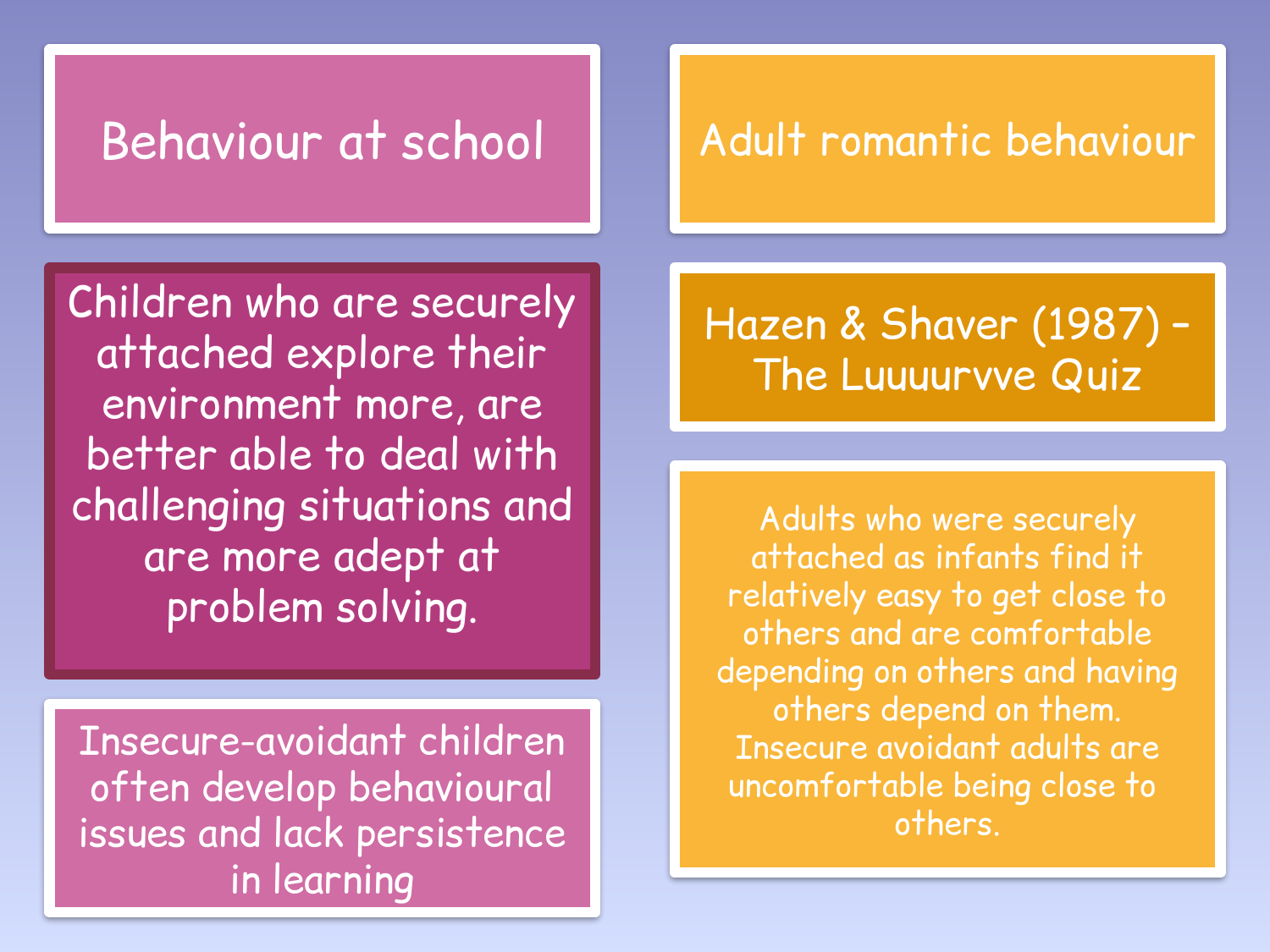

#
Behaviour at school
Adult romantic behaviour

Children who are securely attached explore their environment more, are better able to deal with challenging situations and are more adept at problem solving.

Hazen & Shaver (1987) – The Luuuurvve Quiz
Adults who were securely attached as infants find it relatively easy to get close to others and are comfortable depending on others and having others depend on them.
Insecure avoidant adults are uncomfortable being close to
others.
Insecure-avoidant children often develop behavioural issues and lack persistence in learning